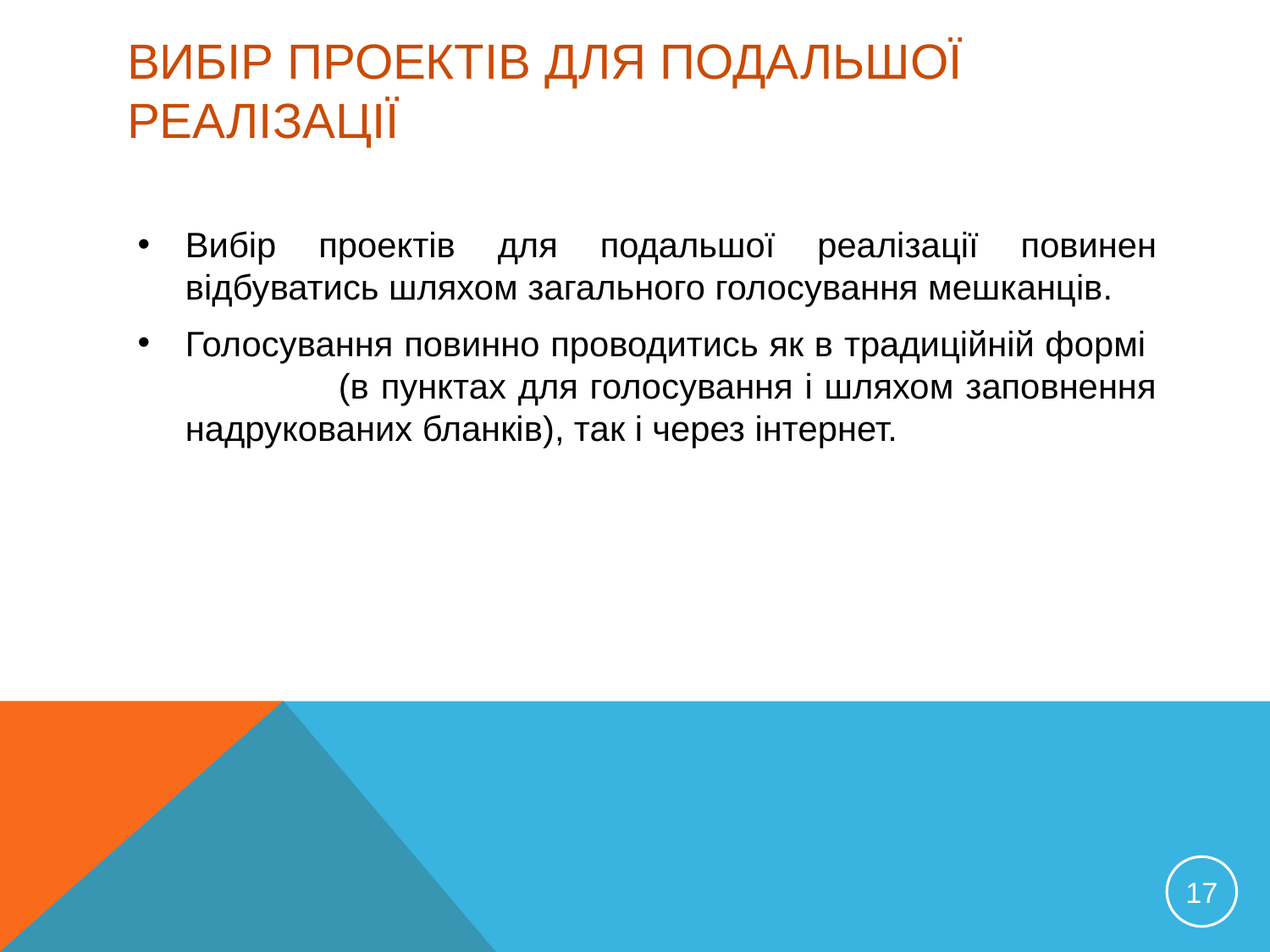

# Вибір проектів для подальшої реалізації
Вибір проектів для подальшої реалізації повинен відбуватись шляхом загального голосування мешканців.
Голосування повинно проводитись як в традиційній формі               (в пунктах для голосування і шляхом заповнення надрукованих бланків), так і через інтернет.
17